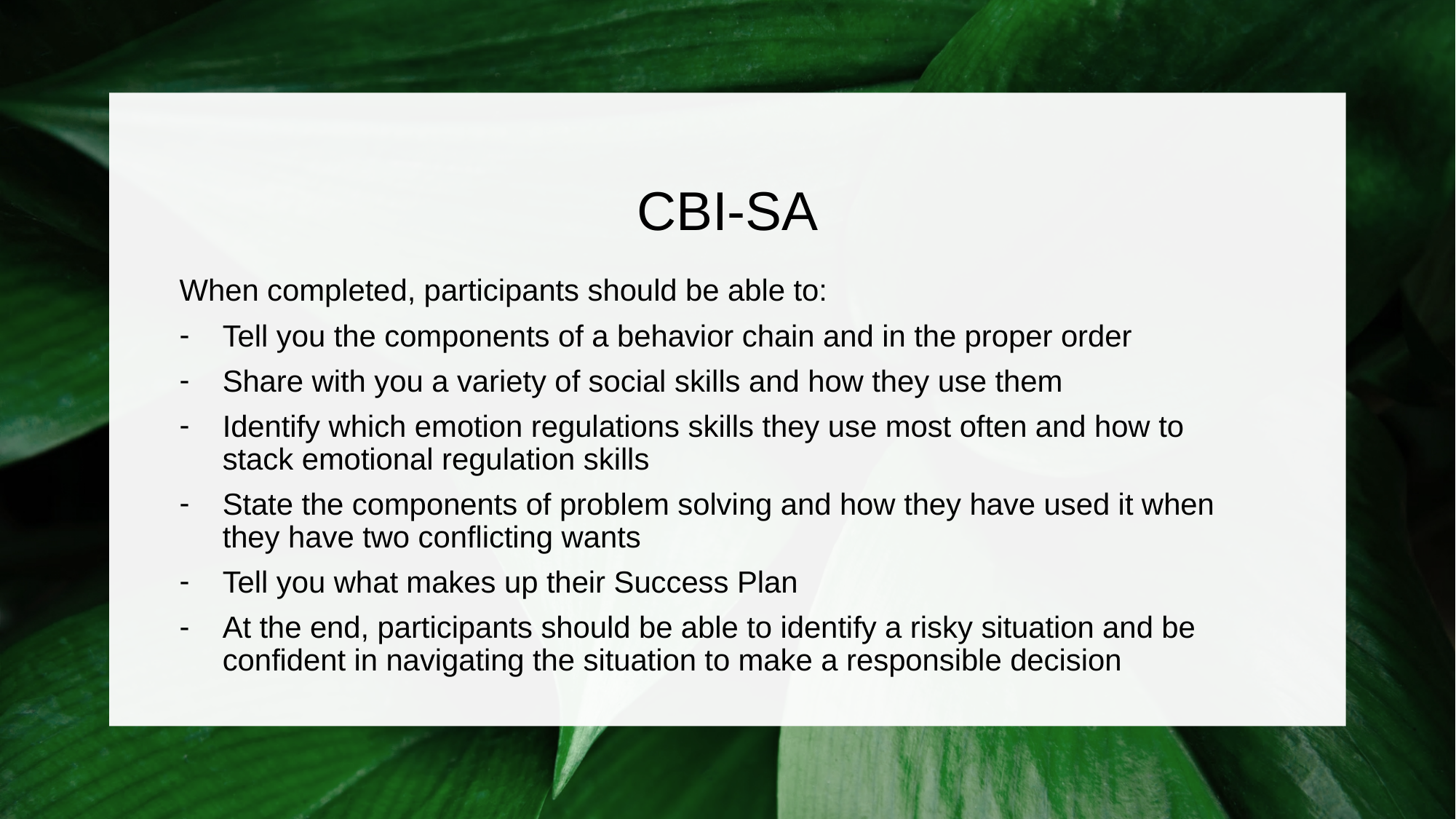

# CBI-SA
When completed, participants should be able to:
Tell you the components of a behavior chain and in the proper order
Share with you a variety of social skills and how they use them
Identify which emotion regulations skills they use most often and how to stack emotional regulation skills
State the components of problem solving and how they have used it when they have two conflicting wants
Tell you what makes up their Success Plan
At the end, participants should be able to identify a risky situation and be confident in navigating the situation to make a responsible decision